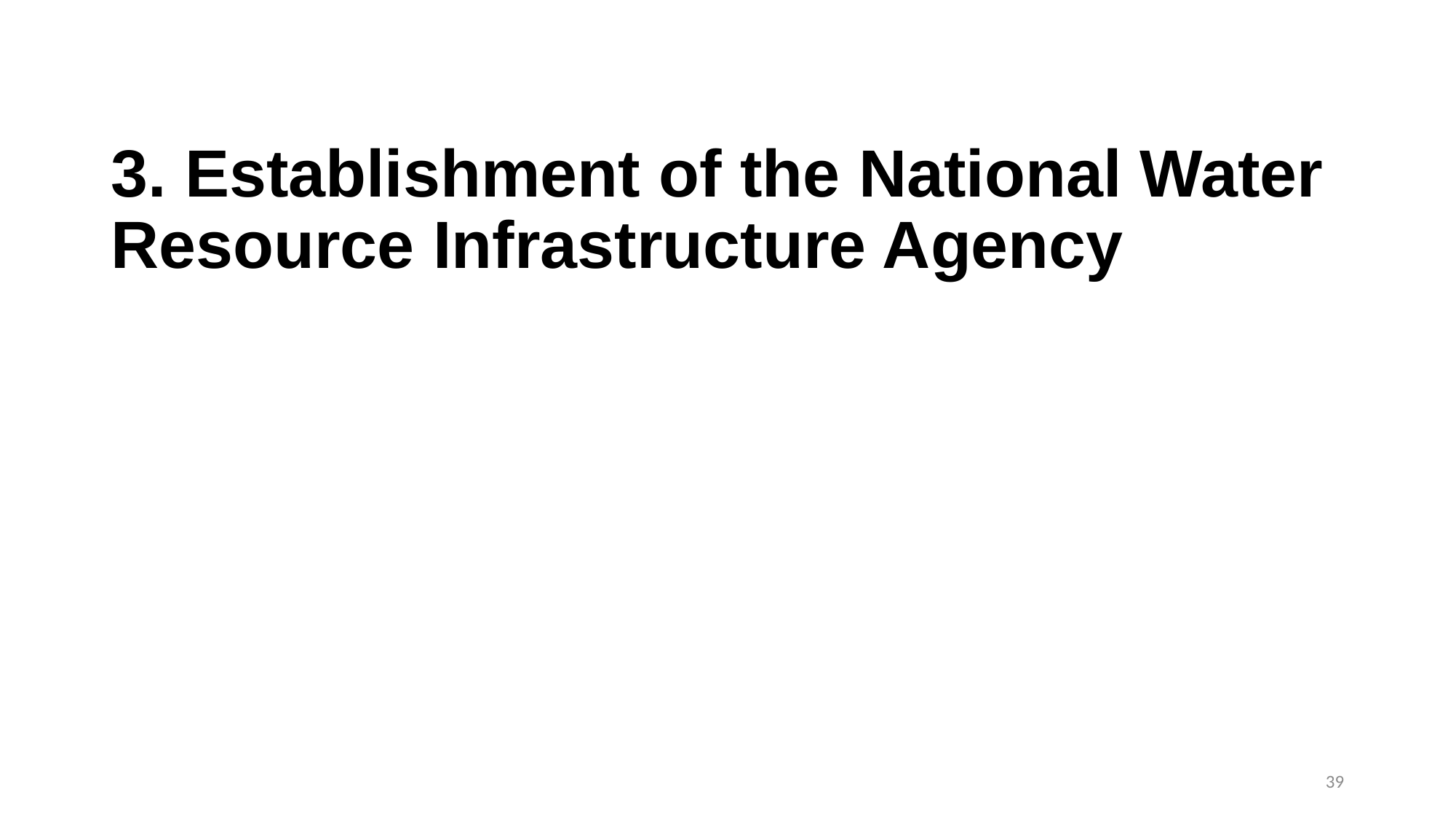

# 3. Establishment of the National Water Resource Infrastructure Agency
39